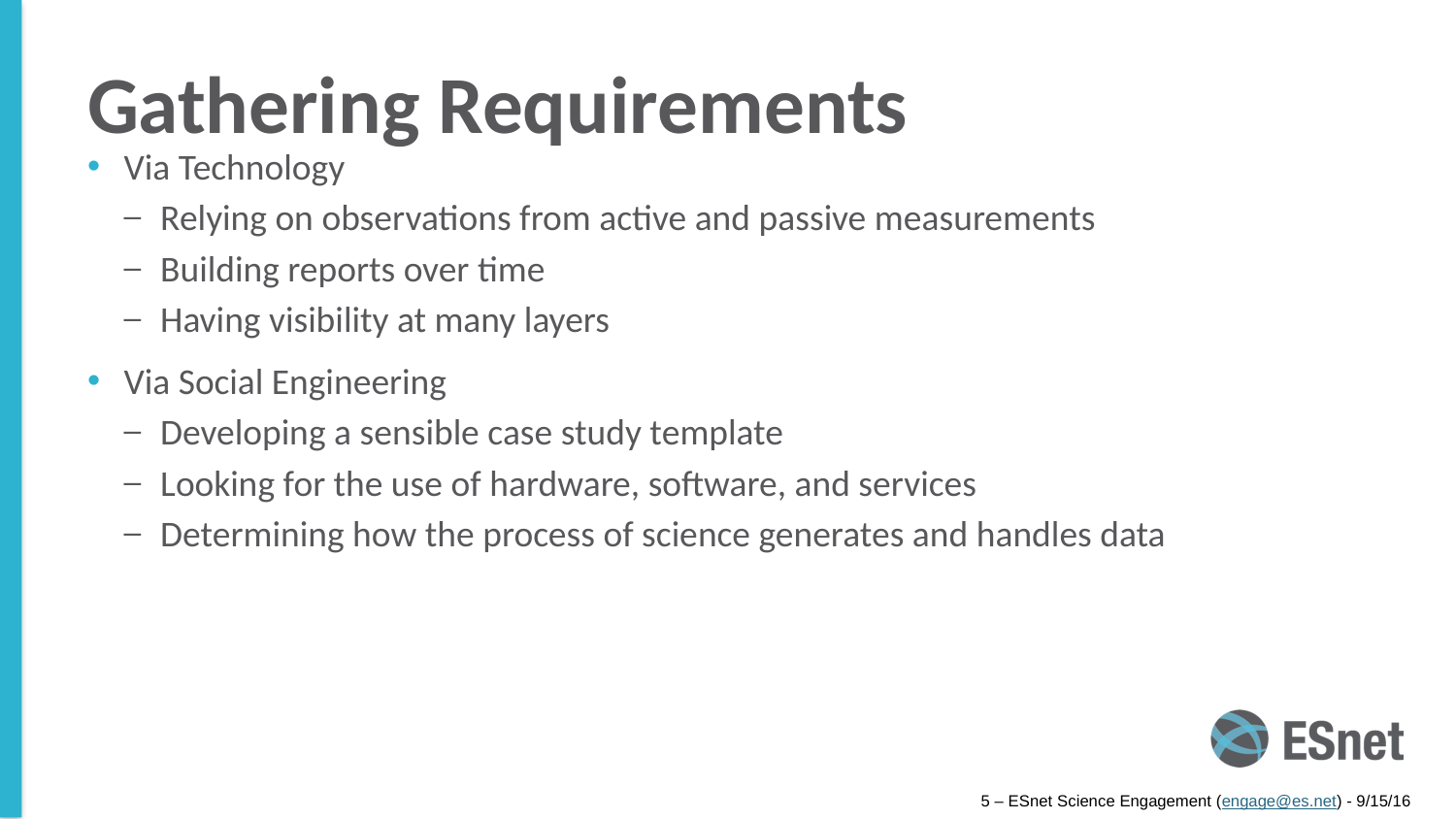

# Gathering Requirements
Via Technology
Relying on observations from active and passive measurements
Building reports over time
Having visibility at many layers
Via Social Engineering
Developing a sensible case study template
Looking for the use of hardware, software, and services
Determining how the process of science generates and handles data
5 – ESnet Science Engagement (engage@es.net) - 9/15/16